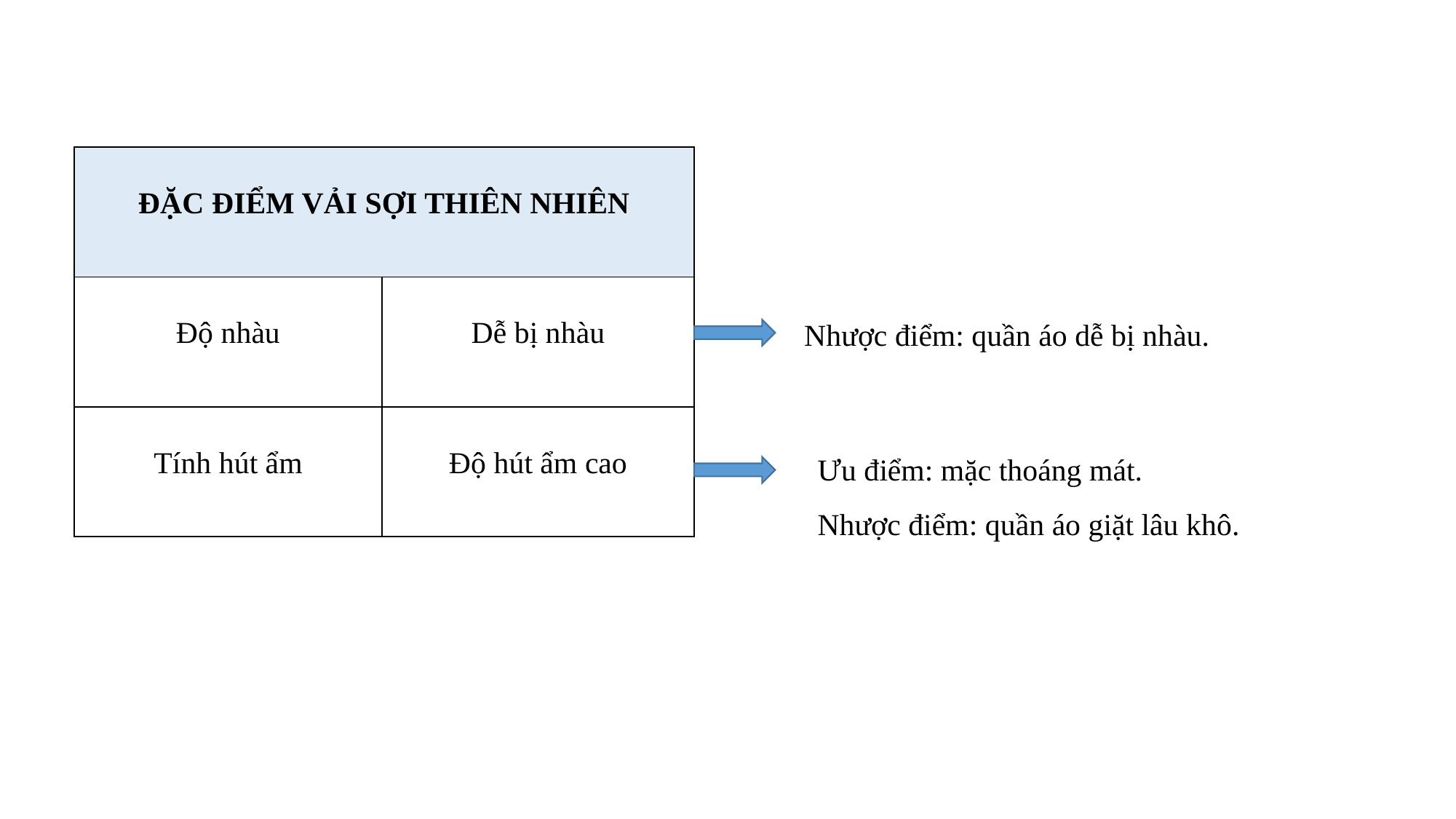

| ĐẶC ĐIỂM VẢI SỢI THIÊN NHIÊN |  |
| --- | --- |
| Độ nhàu | Dễ bị nhàu |
| Tính hút ẩm | Độ hút ẩm cao |
Nhược điểm: quần áo dễ bị nhàu.

Ưu điểm: mặc thoáng mát.
Nhược điểm: quần áo giặt lâu khô.